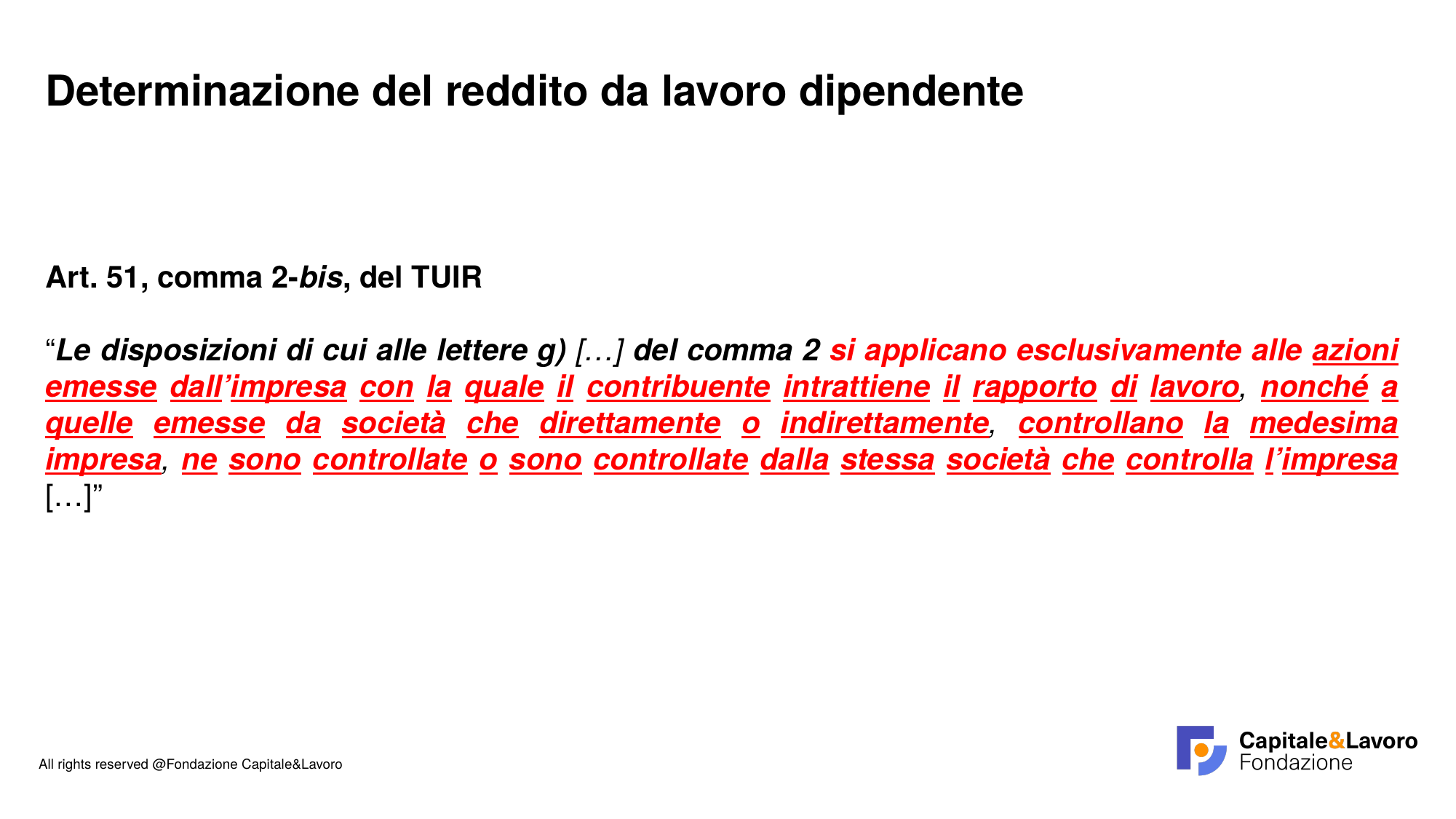

Determinazione del reddito da lavoro dipendente
Art. 51, comma 2-bis, del TUIR

“Le disposizioni di cui alle lettere g) […] del comma 2 si applicano esclusivamente alle azioni emesse dall’impresa con la quale il contribuente intrattiene il rapporto di lavoro, nonché a quelle emesse da società che direttamente o indirettamente, controllano la medesima impresa, ne sono controllate o sono controllate dalla stessa società che controlla l’impresa […]”